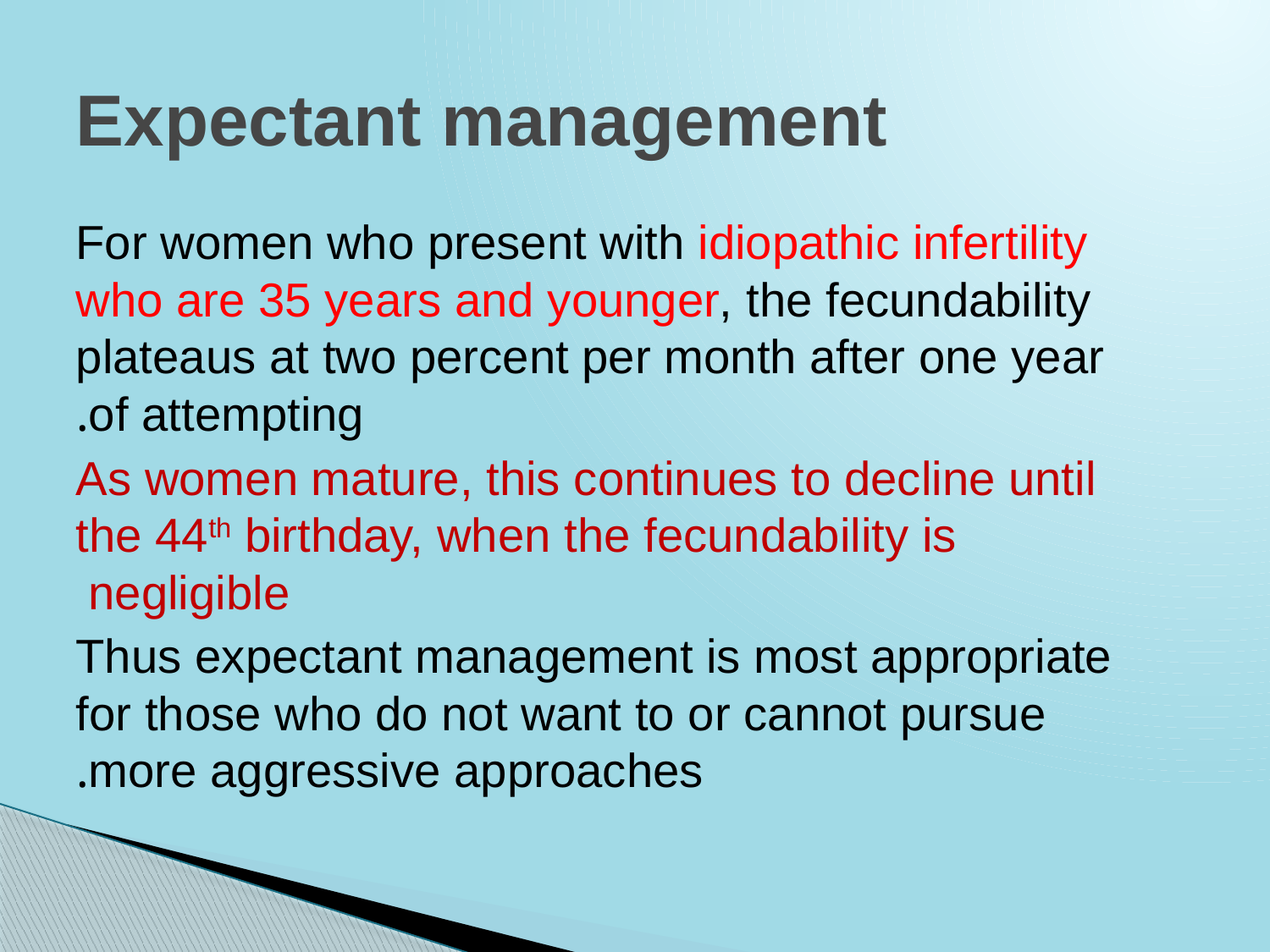

# Expectant management
For women who present with idiopathic infertility who are 35 years and younger, the fecundability plateaus at two percent per month after one year of attempting.
 As women mature, this continues to decline until the 44th birthday, when the fecundability is negligible
Thus expectant management is most appropriate for those who do not want to or cannot pursue more aggressive approaches.